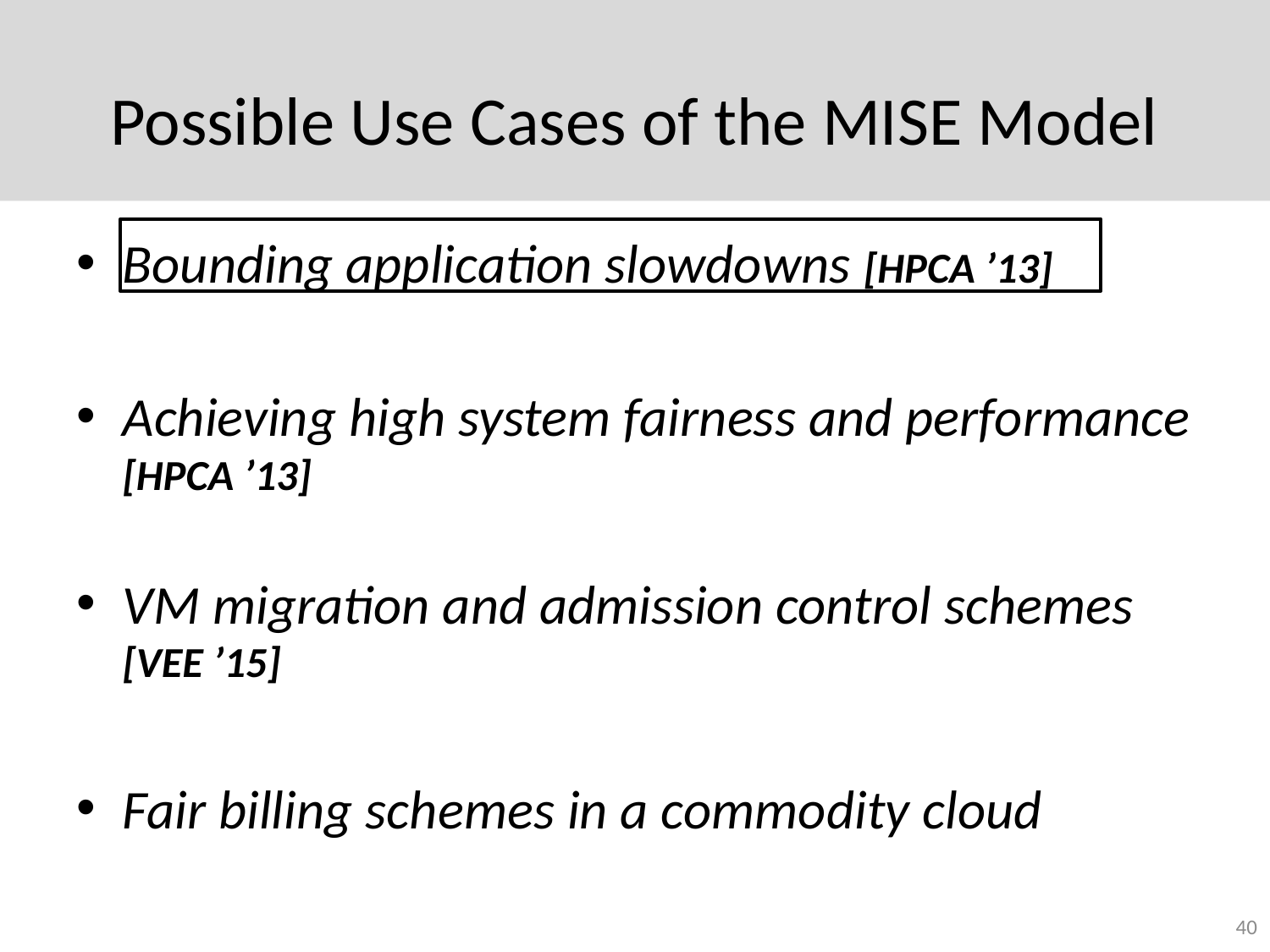

# Possible Use Cases of the MISE Model

Bounding application slowdowns [HPCA ’13]

Achieving high system fairness and performance [HPCA ’13]

VM migration and admission control schemes [VEE ’15]

Fair billing schemes in a commodity cloud

40